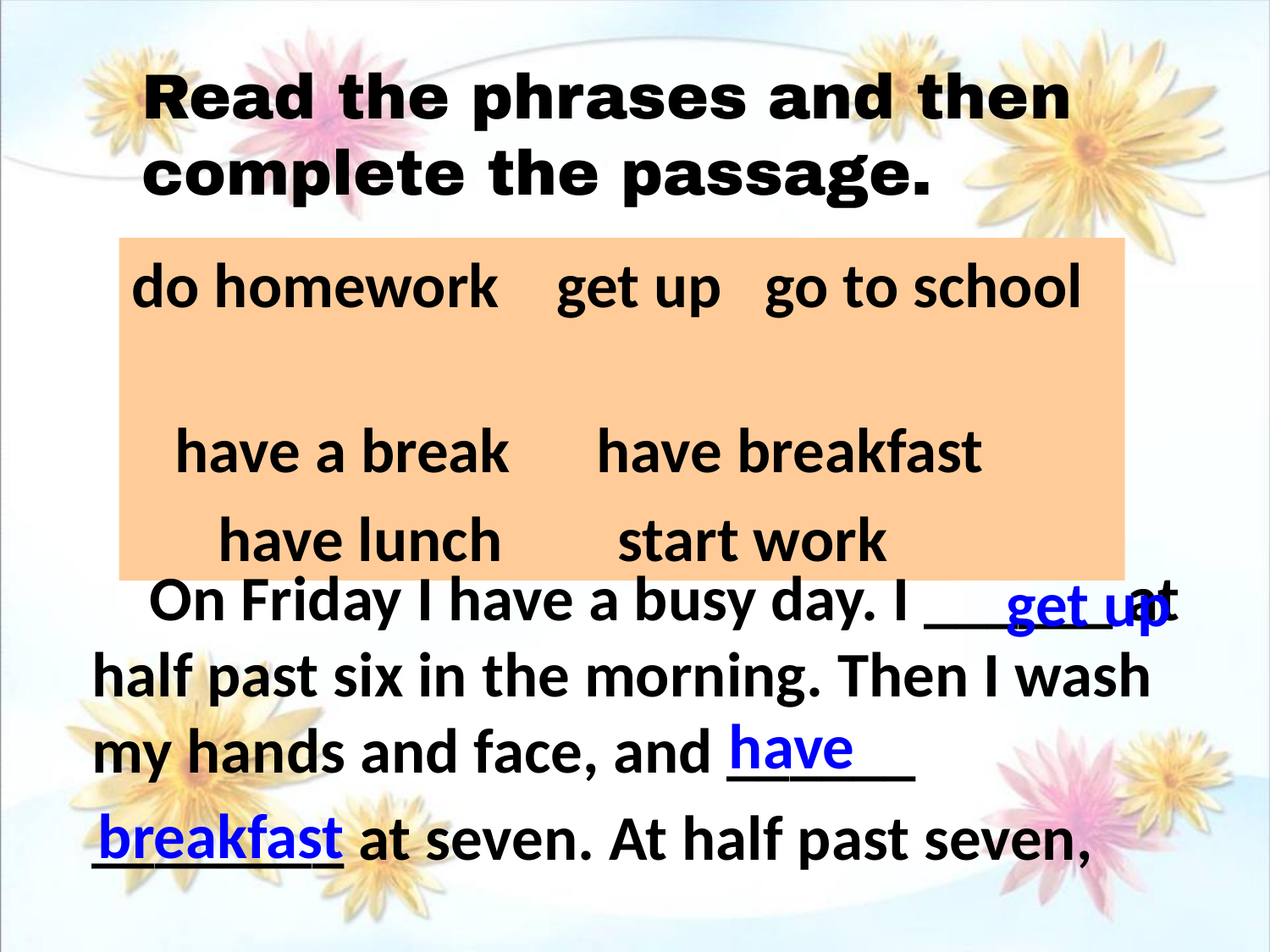

Read the phrases and then complete the passage.
do homework    get up   go to school
   have a break      have breakfast
      have lunch        start work
    On Friday I have a busy day. I ______ at half past six in the morning. Then I wash my hands and face, and ______
________ at seven. At half past seven,
get up
have
breakfast